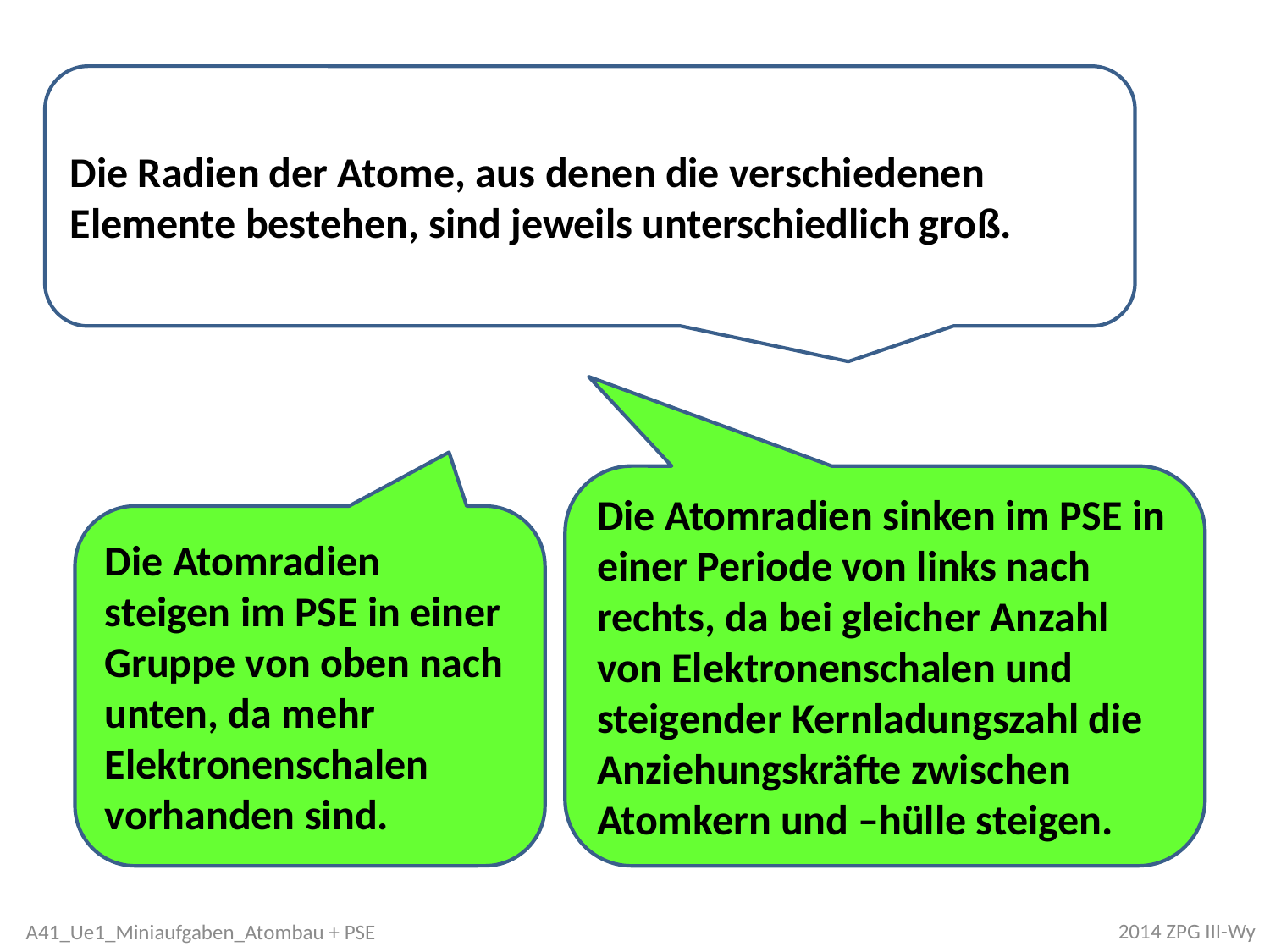

Die Radien der Atome, aus denen die verschiedenen Elemente bestehen, sind jeweils unterschiedlich groß.
Die Atomradien sinken im PSE in einer Periode von links nach rechts, da bei gleicher Anzahl von Elektronenschalen und steigender Kernladungszahl die Anziehungskräfte zwischen Atomkern und –hülle steigen.
Die Atomradien steigen im PSE in einer Gruppe von oben nach unten, da mehr Elektronenschalen vorhanden sind.
2014 ZPG III-Wy
A41_Ue1_Miniaufgaben_Atombau + PSE